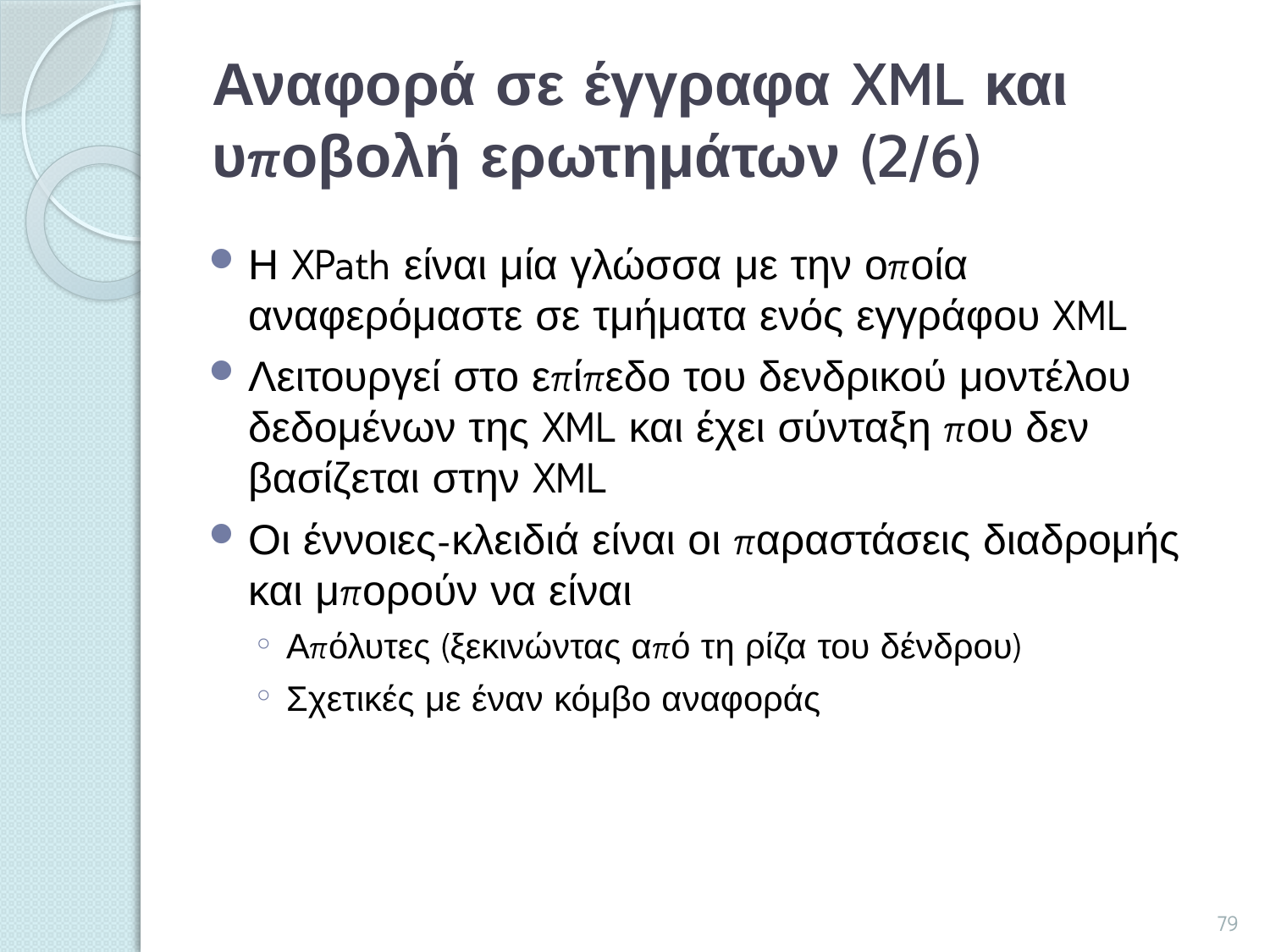

# Αναφορά σε έγγραφα XML και υποβολή ερωτημάτων (2/6)
Η XPath είναι μία γλώσσα με την οποία αναφερόμαστε σε τμήματα ενός εγγράφου XML
Λειτουργεί στο επίπεδο του δενδρικού μοντέλου δεδομένων της XML και έχει σύνταξη που δεν βασίζεται στην XML
Οι έννοιες-κλειδιά είναι οι παραστάσεις διαδρομής και μπορούν να είναι
Απόλυτες (ξεκινώντας από τη ρίζα του δένδρου)
Σχετικές με έναν κόμβο αναφοράς
79